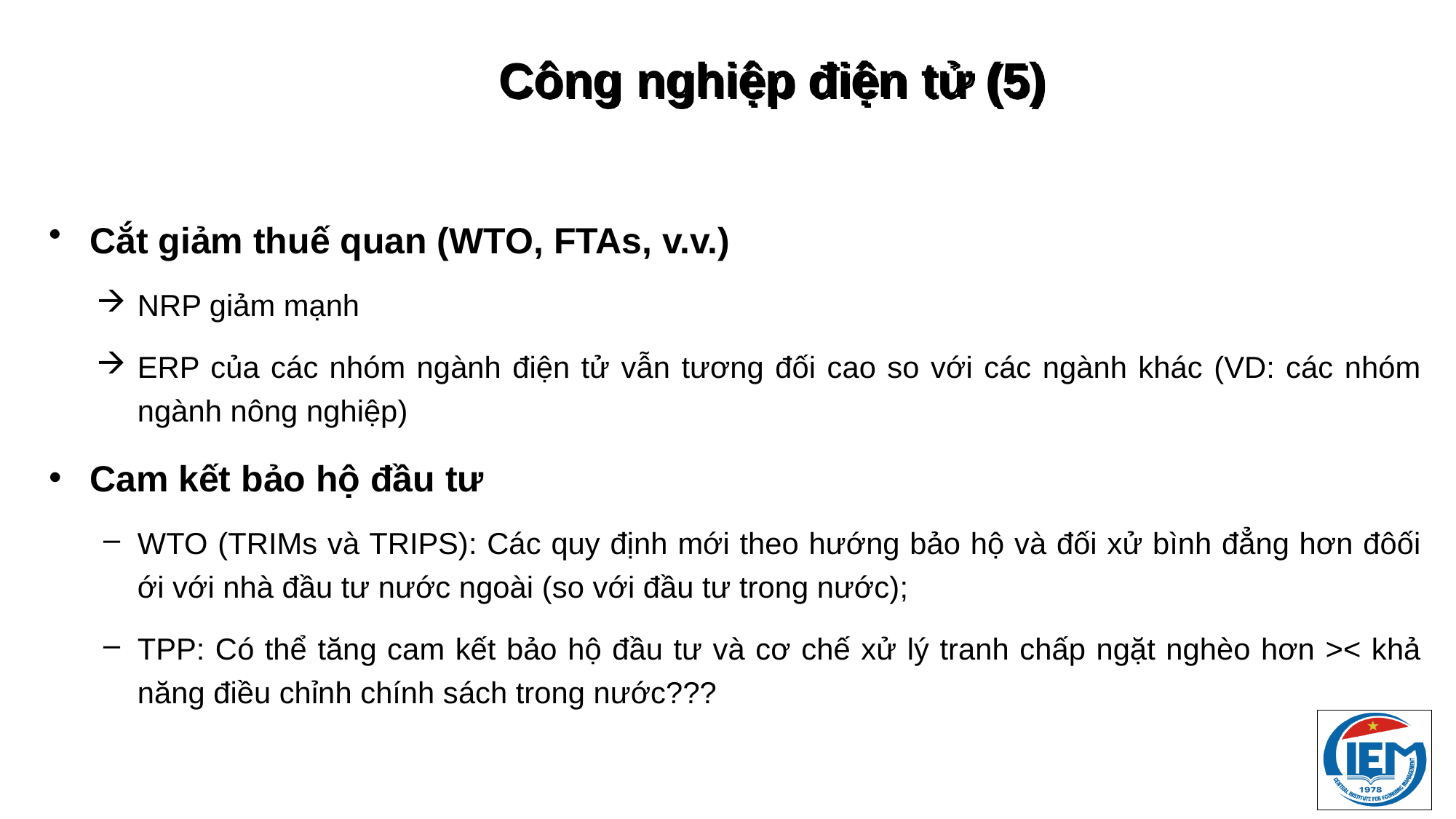

# Công nghiệp điện tử (5)
Cắt giảm thuế quan (WTO, FTAs, v.v.)
NRP giảm mạnh
ERP của các nhóm ngành điện tử vẫn tương đối cao so với các ngành khác (VD: các nhóm ngành nông nghiệp)
Cam kết bảo hộ đầu tư
WTO (TRIMs và TRIPS): Các quy định mới theo hướng bảo hộ và đối xử bình đẳng hơn đôối ới với nhà đầu tư nước ngoài (so với đầu tư trong nước);
TPP: Có thể tăng cam kết bảo hộ đầu tư và cơ chế xử lý tranh chấp ngặt nghèo hơn >< khả năng điều chỉnh chính sách trong nước???